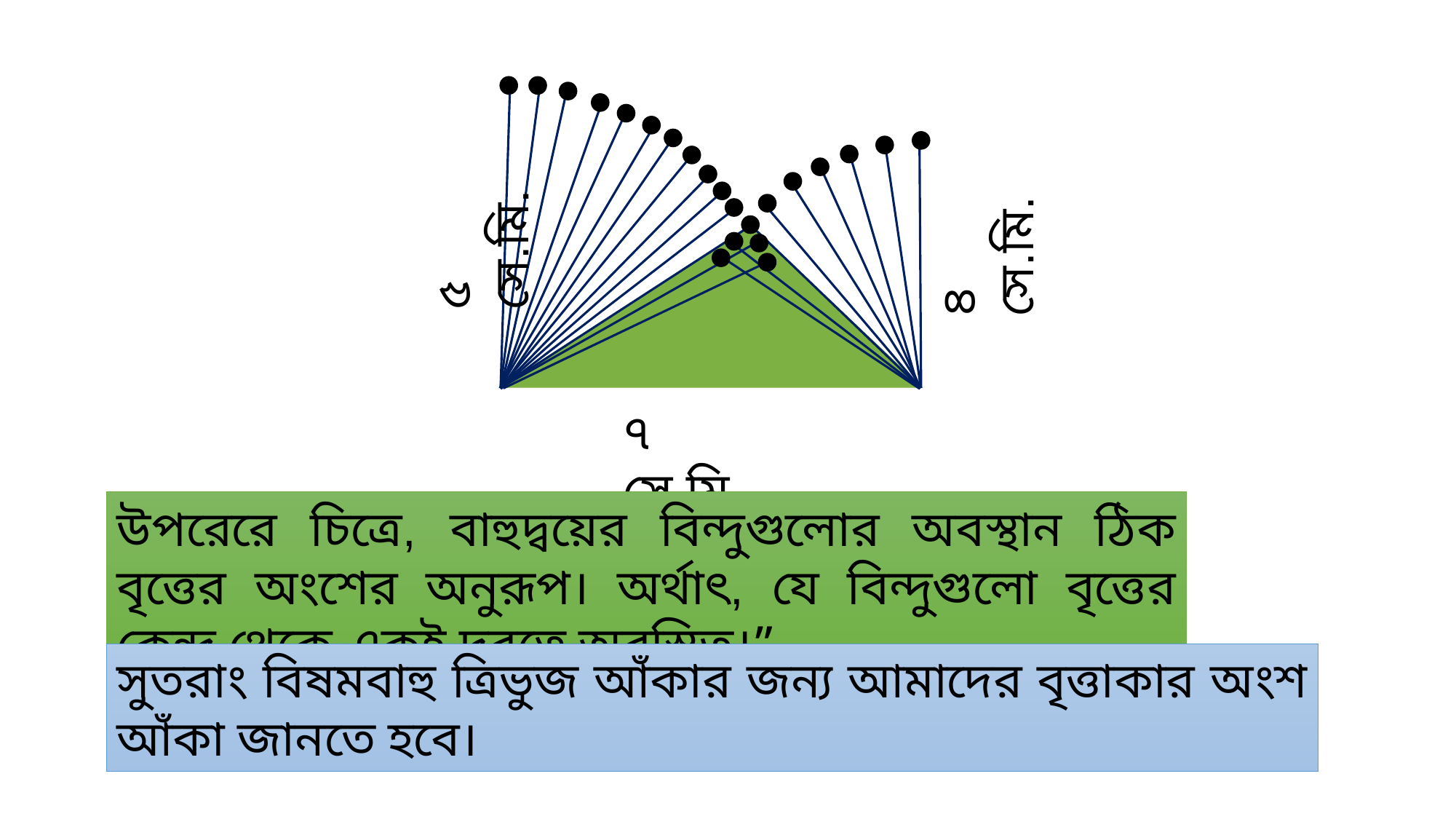

৫ সে.মি.
৪ সে.মি.

৭ সে.মি.
উপরেরে চিত্রে, বাহুদ্বয়ের বিন্দুগুলোর অবস্থান ঠিক বৃত্তের অংশের অনুরূপ। অর্থাৎ, যে বিন্দুগুলো বৃত্তের কেন্দ্র থেকে একই দূরত্বে অবস্থিত।”
সুতরাং বিষমবাহু ত্রিভুজ আঁকার জন্য আমাদের বৃত্তাকার অংশ আঁকা জানতে হবে।